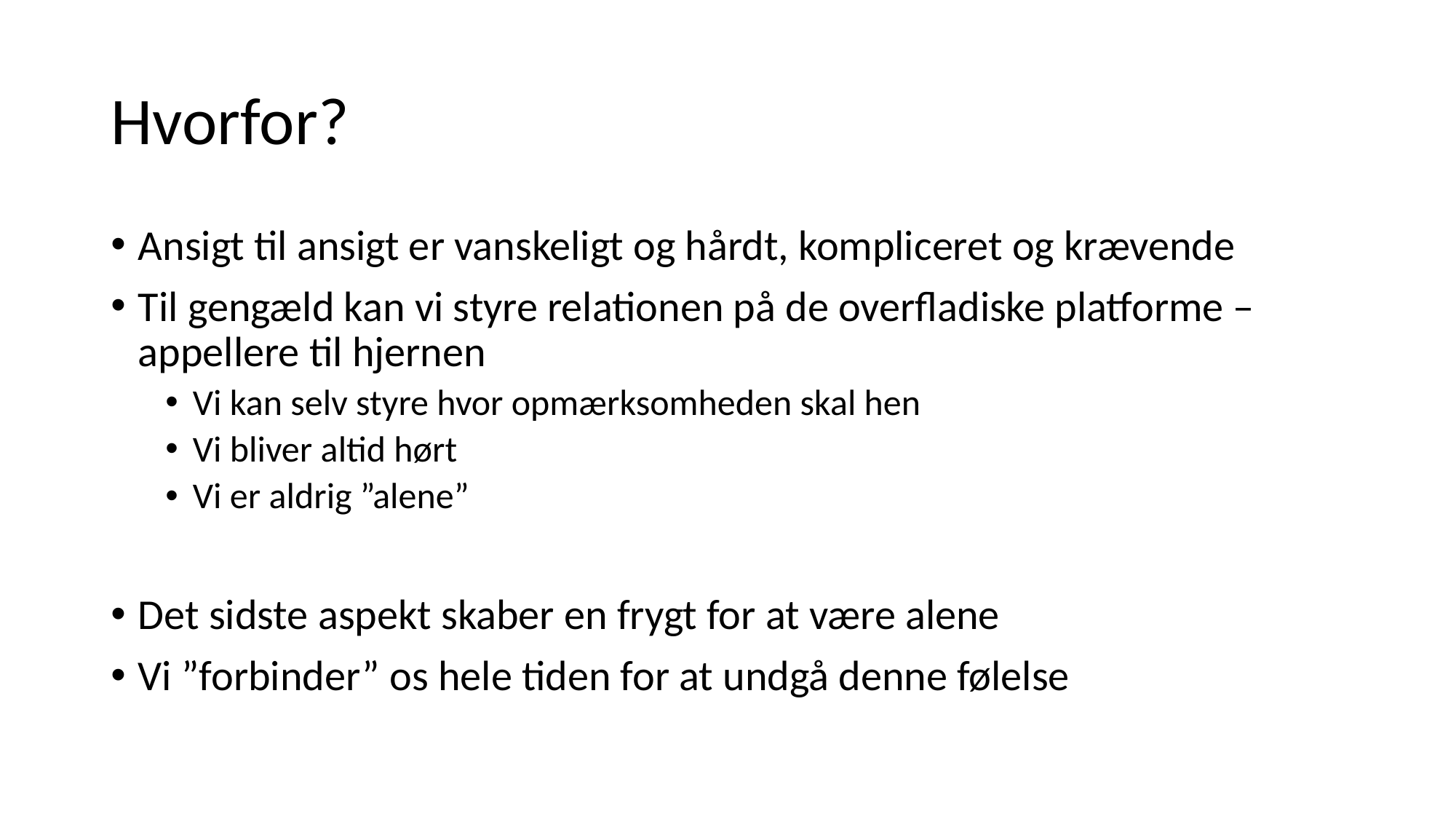

# Hvorfor?
Ansigt til ansigt er vanskeligt og hårdt, kompliceret og krævende
Til gengæld kan vi styre relationen på de overfladiske platforme – appellere til hjernen
Vi kan selv styre hvor opmærksomheden skal hen
Vi bliver altid hørt
Vi er aldrig ”alene”

Det sidste aspekt skaber en frygt for at være alene
Vi ”forbinder” os hele tiden for at undgå denne følelse